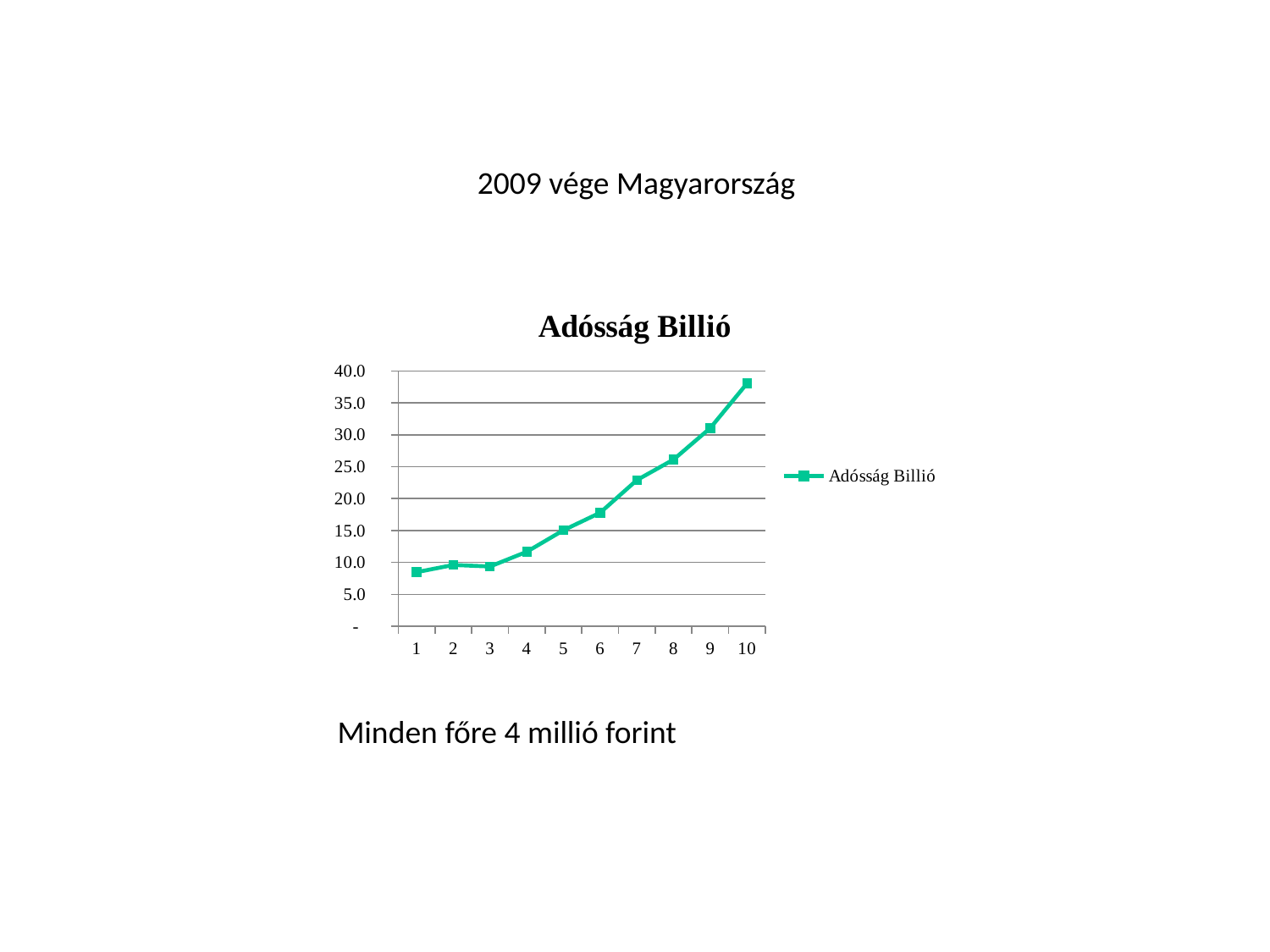

2009 vége Magyarország

### Chart:

| Category | Adósság Billió |
|---|---|
Minden főre 4 millió forint